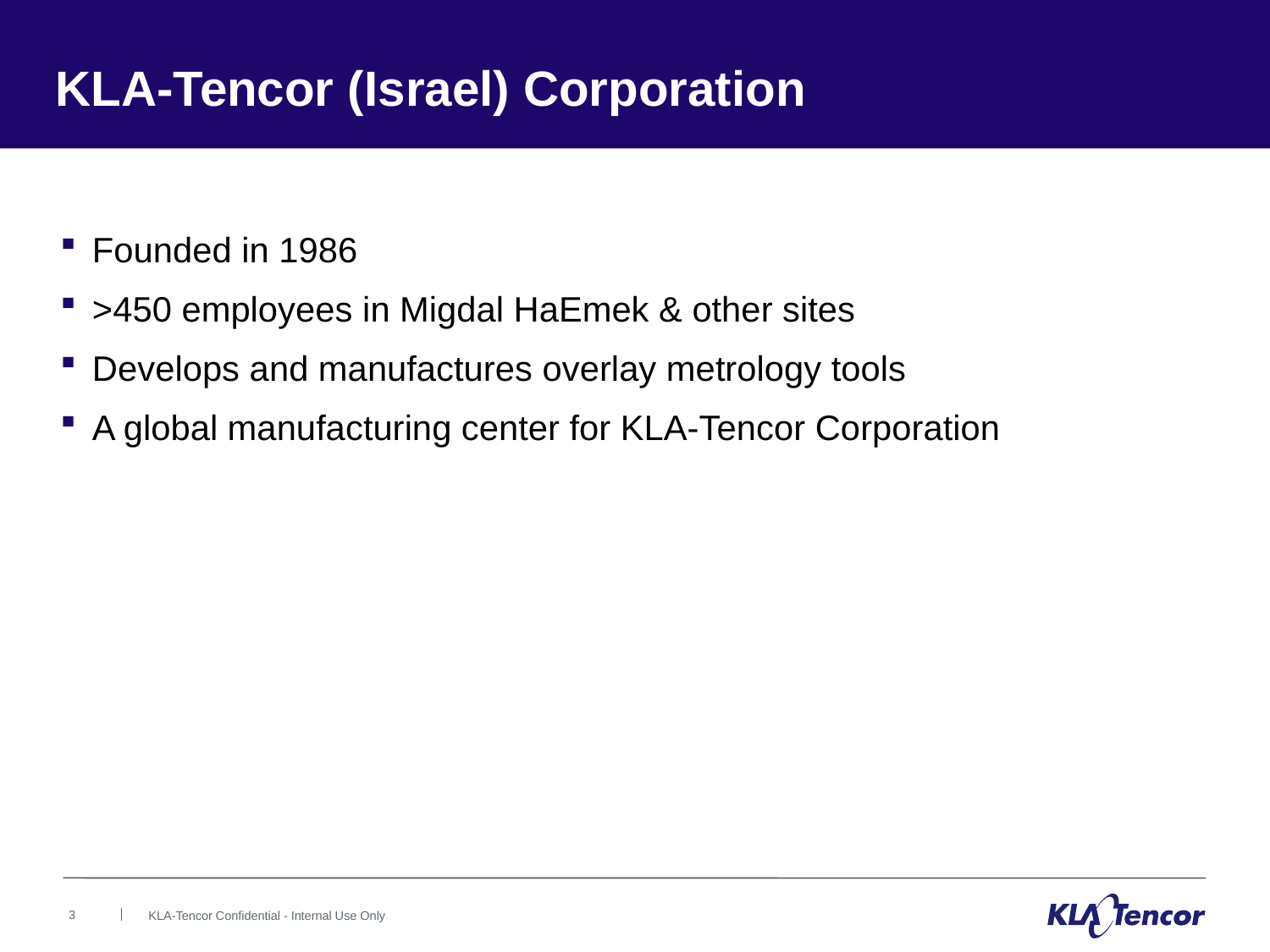

# KLA-Tencor (Israel) Corporation
Founded in 1986
>450 employees in Migdal HaEmek & other sites
Develops and manufactures overlay metrology tools
A global manufacturing center for KLA-Tencor Corporation